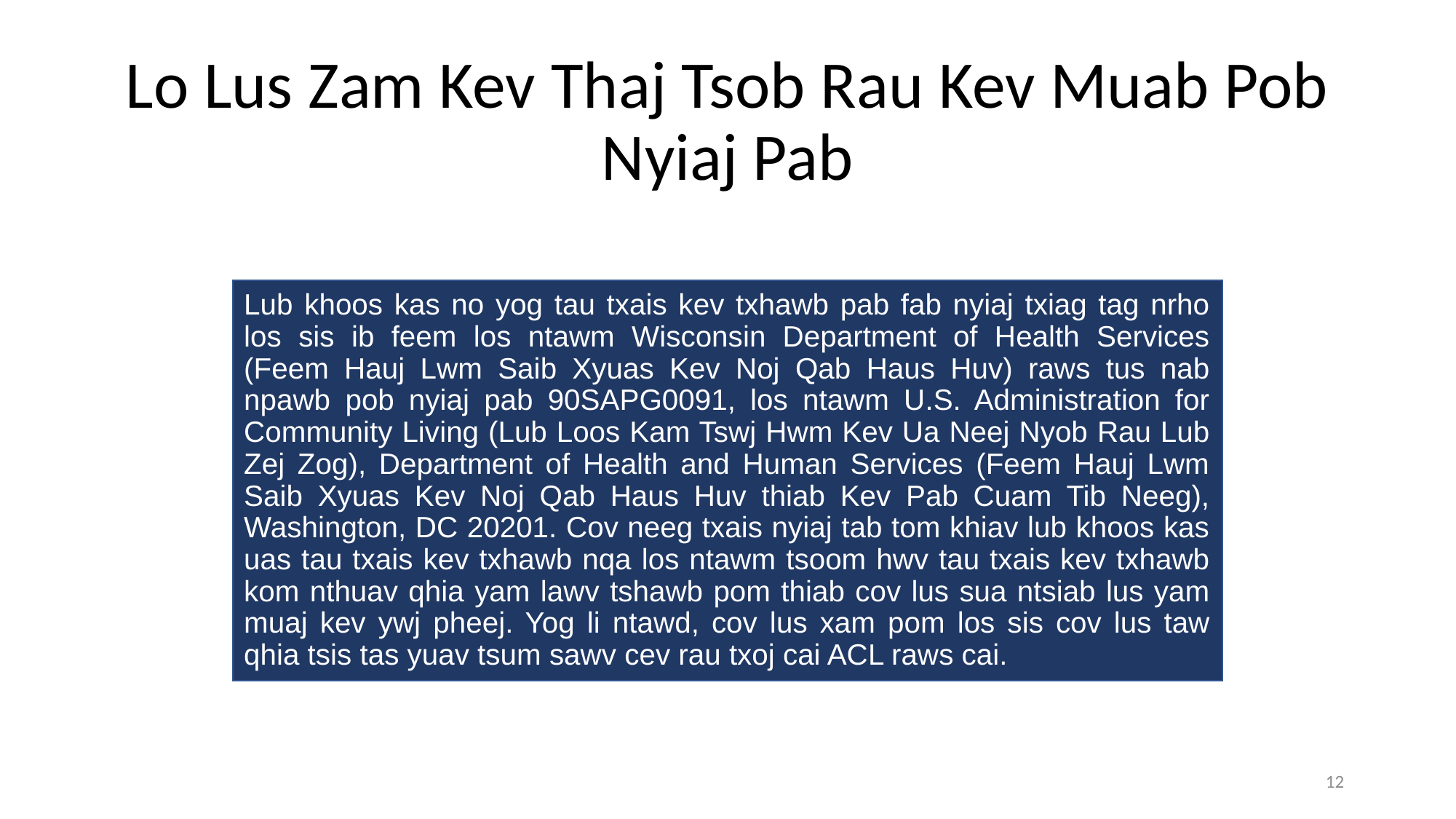

# Lo Lus Zam Kev Thaj Tsob Rau Kev Muab Pob Nyiaj Pab
Lub khoos kas no yog tau txais kev txhawb pab fab nyiaj txiag tag nrho los sis ib feem los ntawm Wisconsin Department of Health Services (Feem Hauj Lwm Saib Xyuas Kev Noj Qab Haus Huv) raws tus nab npawb pob nyiaj pab 90SAPG0091, los ntawm U.S. Administration for Community Living (Lub Loos Kam Tswj Hwm Kev Ua Neej Nyob Rau Lub Zej Zog), Department of Health and Human Services (Feem Hauj Lwm Saib Xyuas Kev Noj Qab Haus Huv thiab Kev Pab Cuam Tib Neeg), Washington, DC 20201. Cov neeg txais nyiaj tab tom khiav lub khoos kas uas tau txais kev txhawb nqa los ntawm tsoom hwv tau txais kev txhawb kom nthuav qhia yam lawv tshawb pom thiab cov lus sua ntsiab lus yam muaj kev ywj pheej. Yog li ntawd, cov lus xam pom los sis cov lus taw qhia tsis tas yuav tsum sawv cev rau txoj cai ACL raws cai.
12